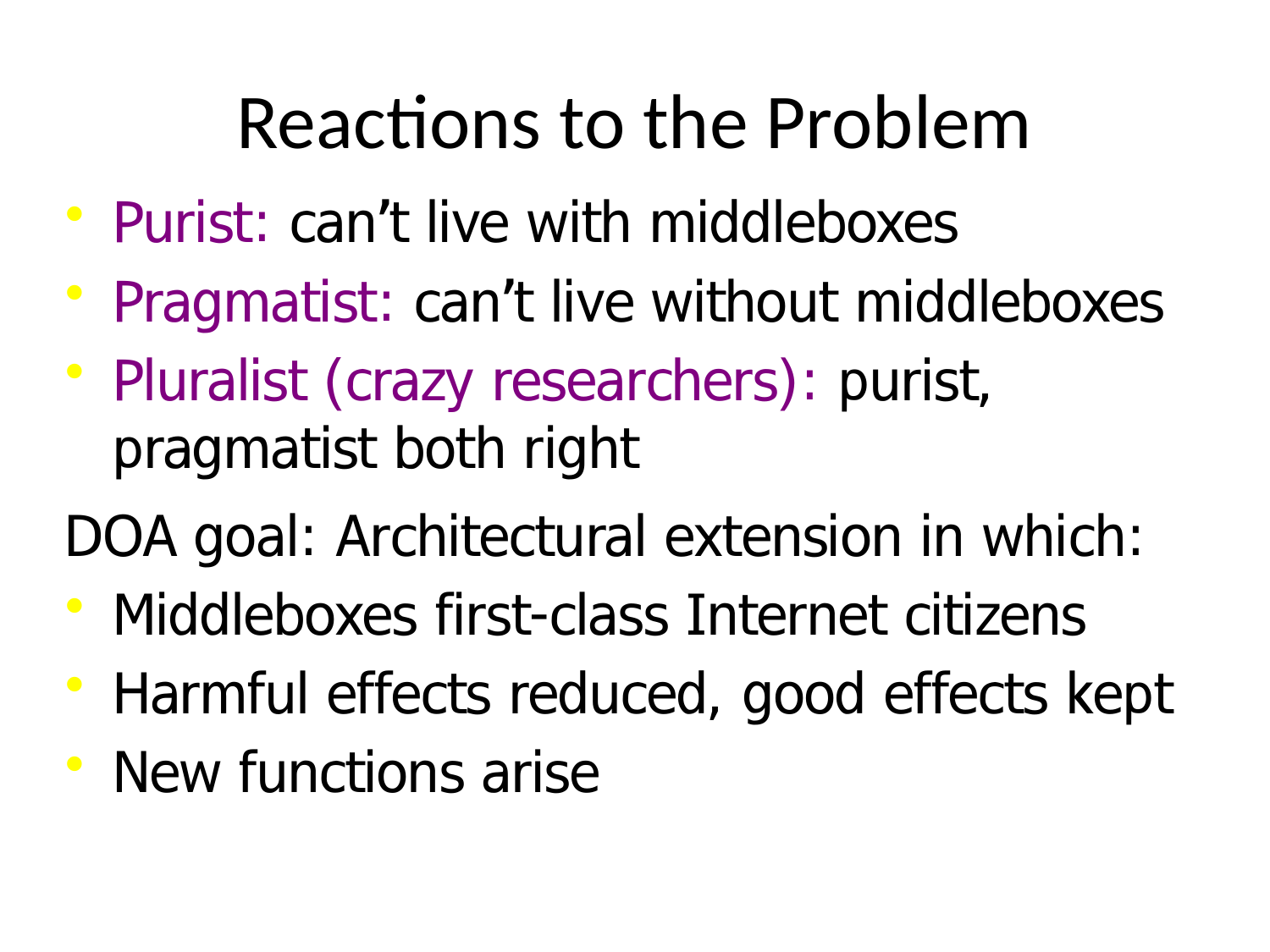

# Reactions to the Problem
Purist: can’t live with middleboxes
Pragmatist: can’t live without middleboxes
Pluralist (crazy researchers): purist, pragmatist both right

DOA goal: Architectural extension in which:
Middleboxes first-class Internet citizens
Harmful effects reduced, good effects kept
New functions arise